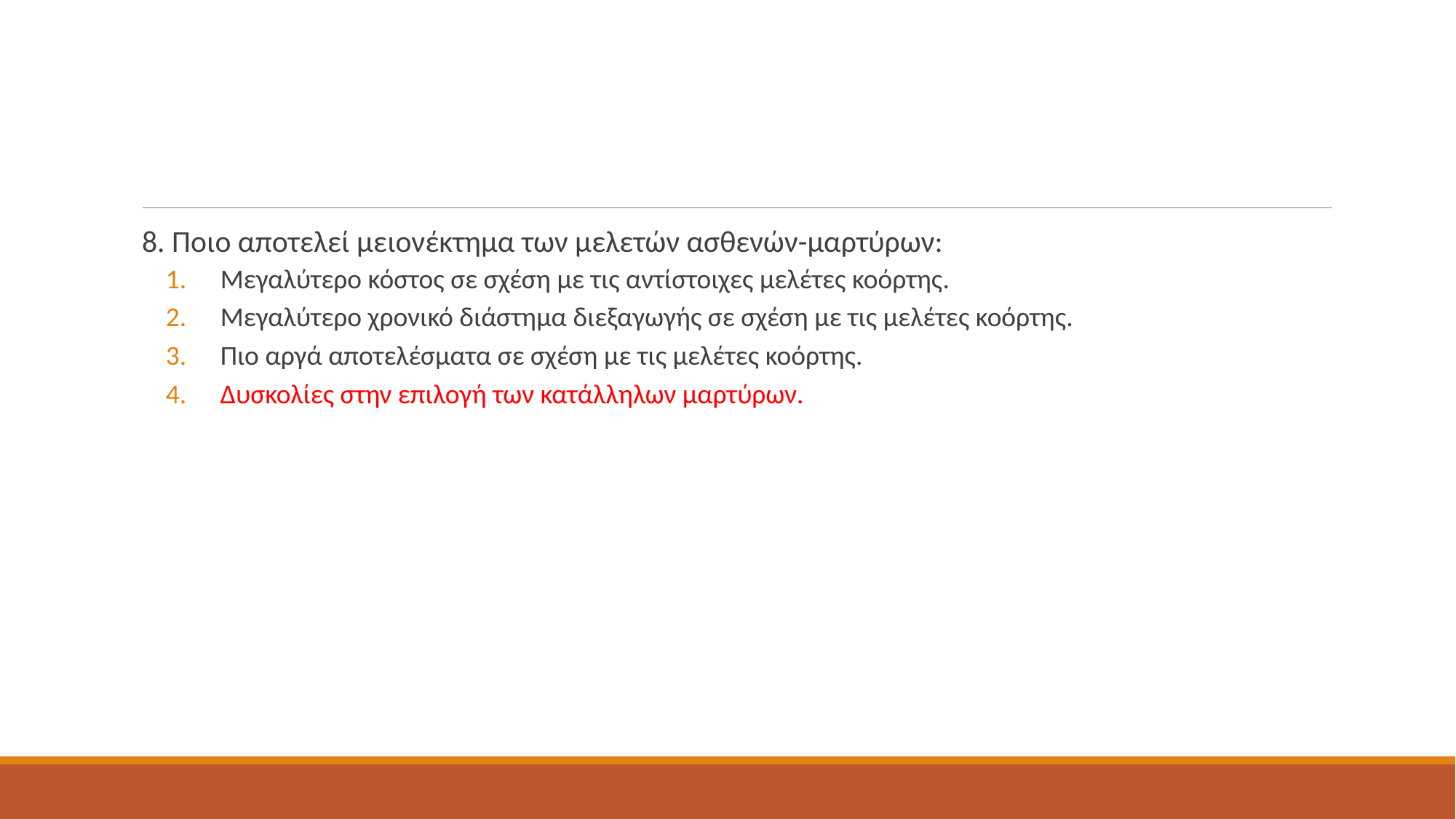

#
8. Ποιο αποτελεί μειονέκτημα των μελετών ασθενών-μαρτύρων:
Μεγαλύτερο κόστος σε σχέση με τις αντίστοιχες μελέτες κοόρτης.
Μεγαλύτερο χρονικό διάστημα διεξαγωγής σε σχέση με τις μελέτες κοόρτης.
Πιο αργά αποτελέσματα σε σχέση με τις μελέτες κοόρτης.
Δυσκολίες στην επιλογή των κατάλληλων μαρτύρων.